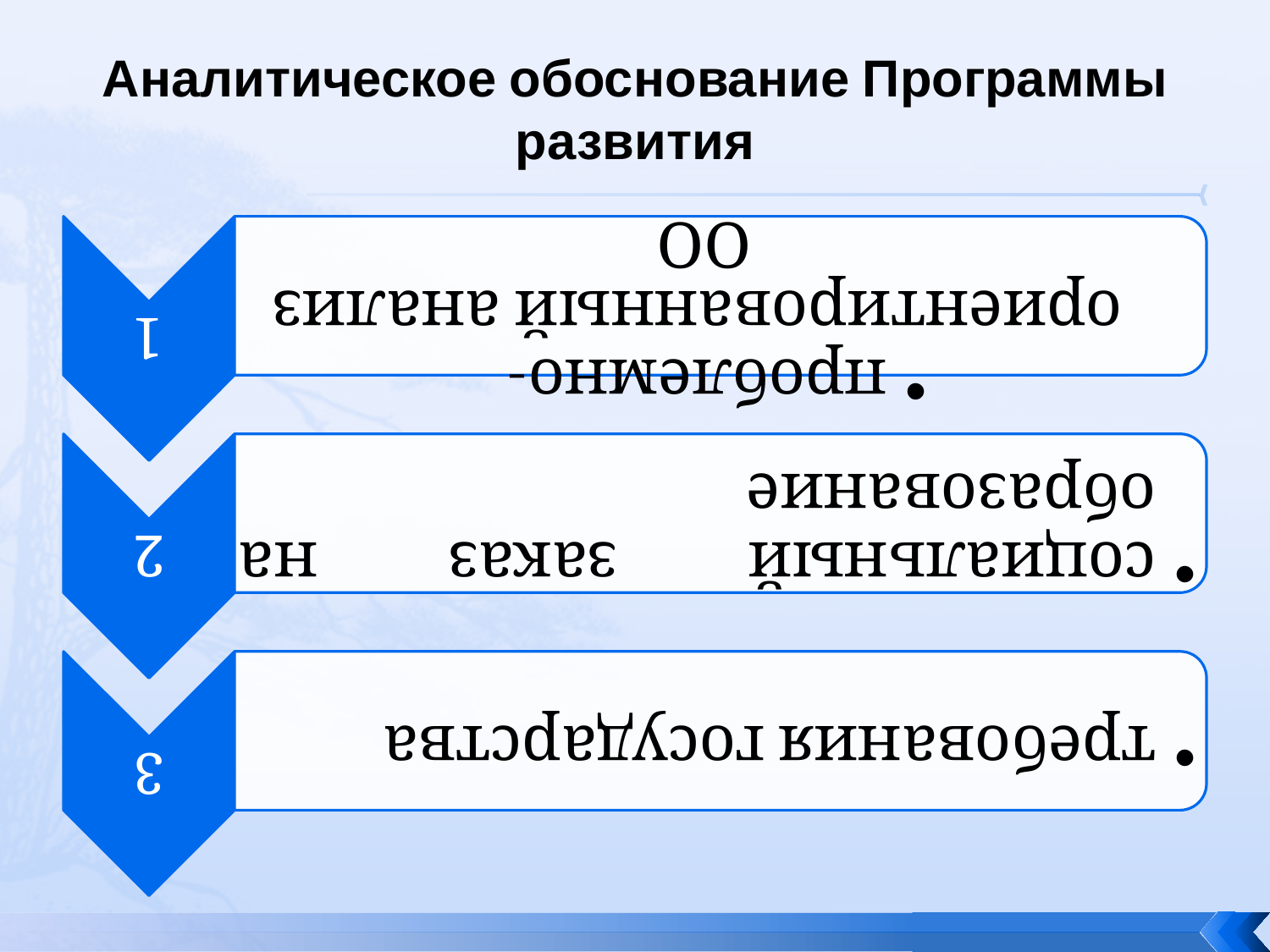

# Аналитическое обоснование Программы развития
1
проблемно-ориентированный анализ ОО
2
социальный заказ на образование
3
требования государства